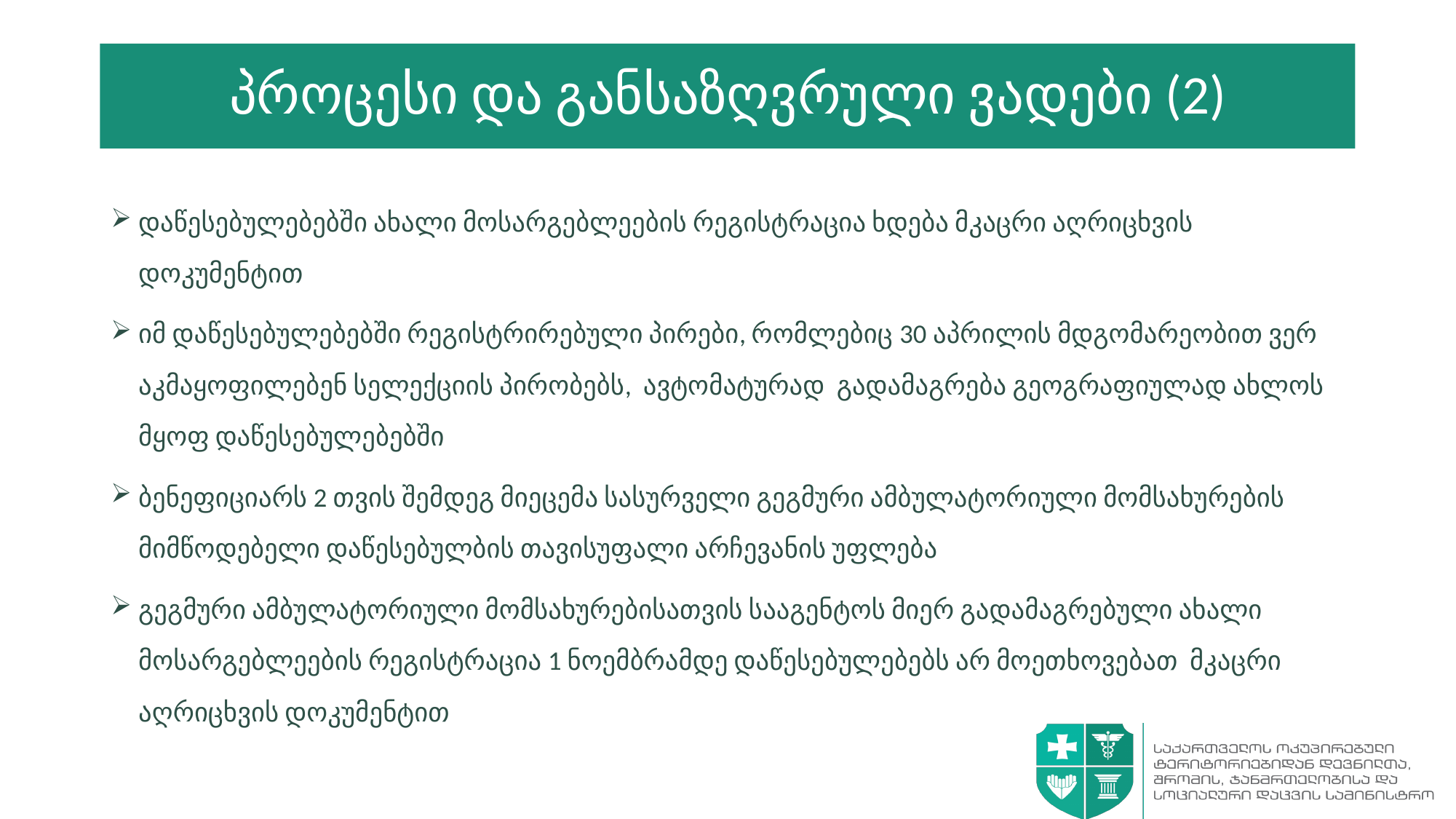

# პროცესი და განსაზღვრული ვადები (2)
დაწესებულებებში ახალი მოსარგებლეების რეგისტრაცია ხდება მკაცრი აღრიცხვის დოკუმენტით
იმ დაწესებულებებში რეგისტრირებული პირები, რომლებიც 30 აპრილის მდგომარეობით ვერ აკმაყოფილებენ სელექციის პირობებს,  ავტომატურად  გადამაგრება გეოგრაფიულად ახლოს მყოფ დაწესებულებებში
ბენეფიციარს 2 თვის შემდეგ მიეცემა სასურველი გეგმური ამბულატორიული მომსახურების მიმწოდებელი დაწესებულბის თავისუფალი არჩევანის უფლება
გეგმური ამბულატორიული მომსახურებისათვის სააგენტოს მიერ გადამაგრებული ახალი მოსარგებლეების რეგისტრაცია 1 ნოემბრამდე დაწესებულებებს არ მოეთხოვებათ  მკაცრი აღრიცხვის დოკუმენტით